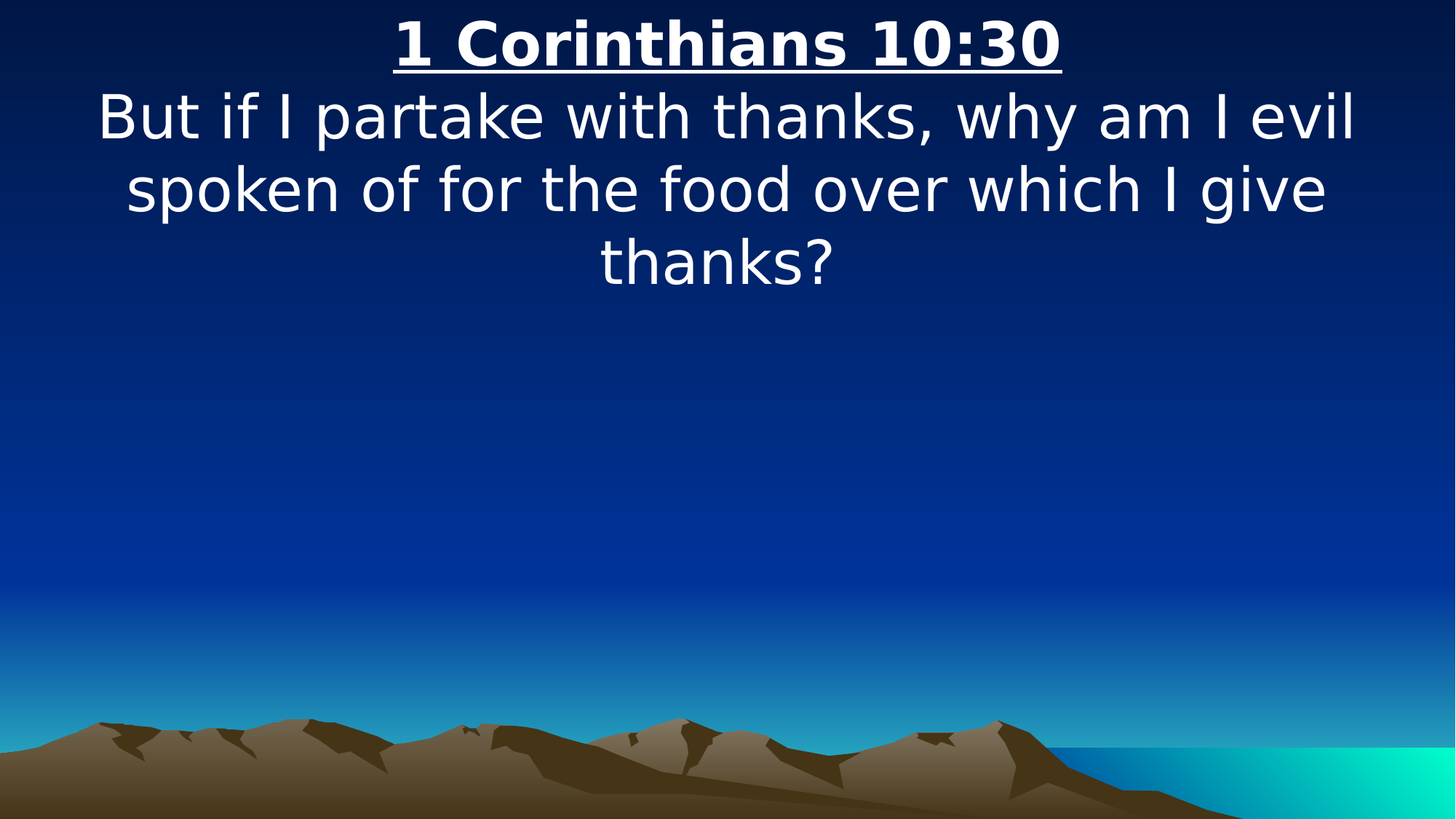

1 Corinthians 10:30
But if I partake with thanks, why am I evil spoken of for the food over which I give thanks?